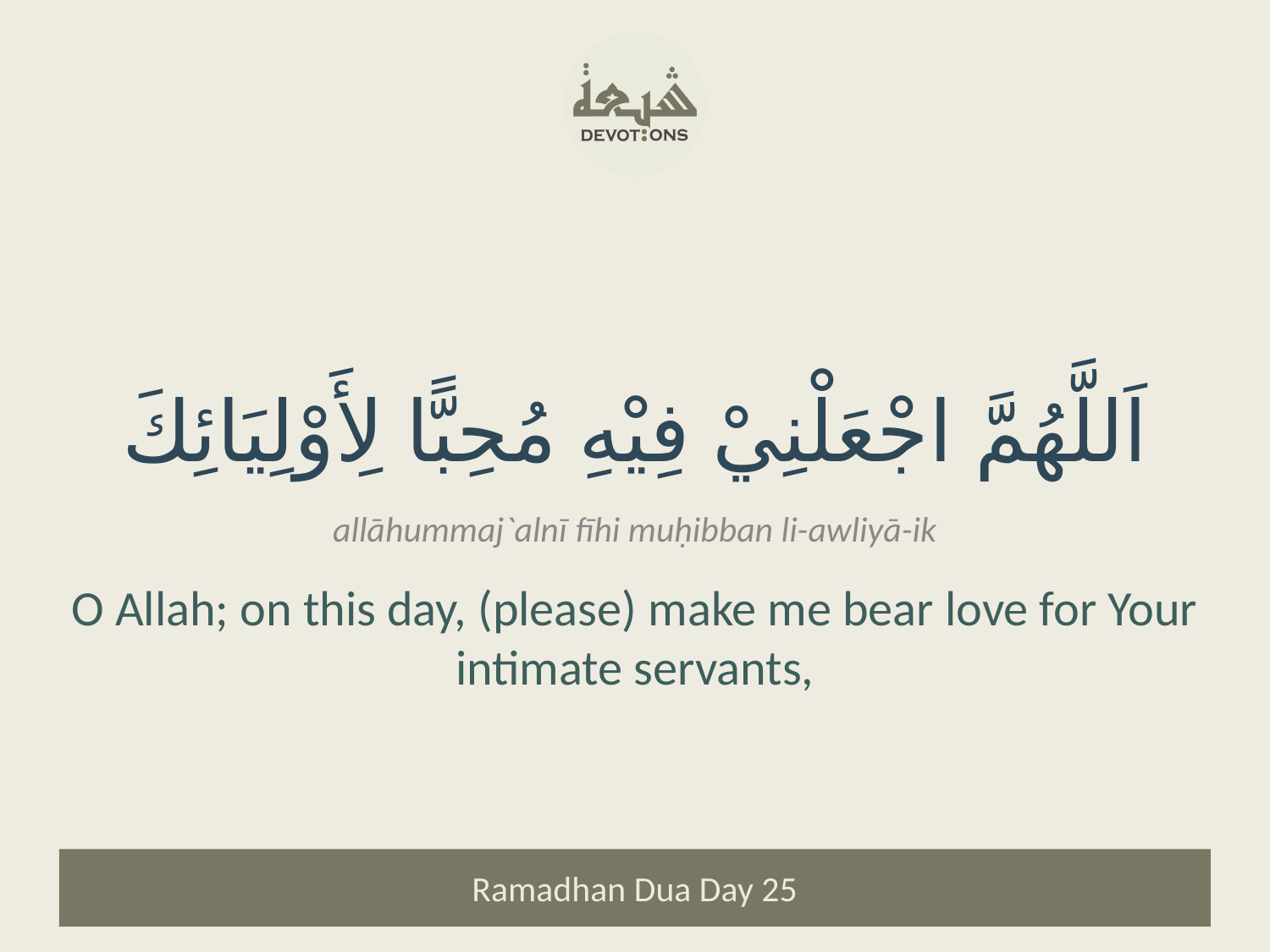

اَللَّهُمَّ اجْعَلْنِيْ فِيْهِ مُحِبًّا لِأَوْلِيَائِكَ
allāhummaj`alnī fīhi muḥibban li-awliyā-ik
O Allah; on this day, (please) make me bear love for Your intimate servants,
Ramadhan Dua Day 25